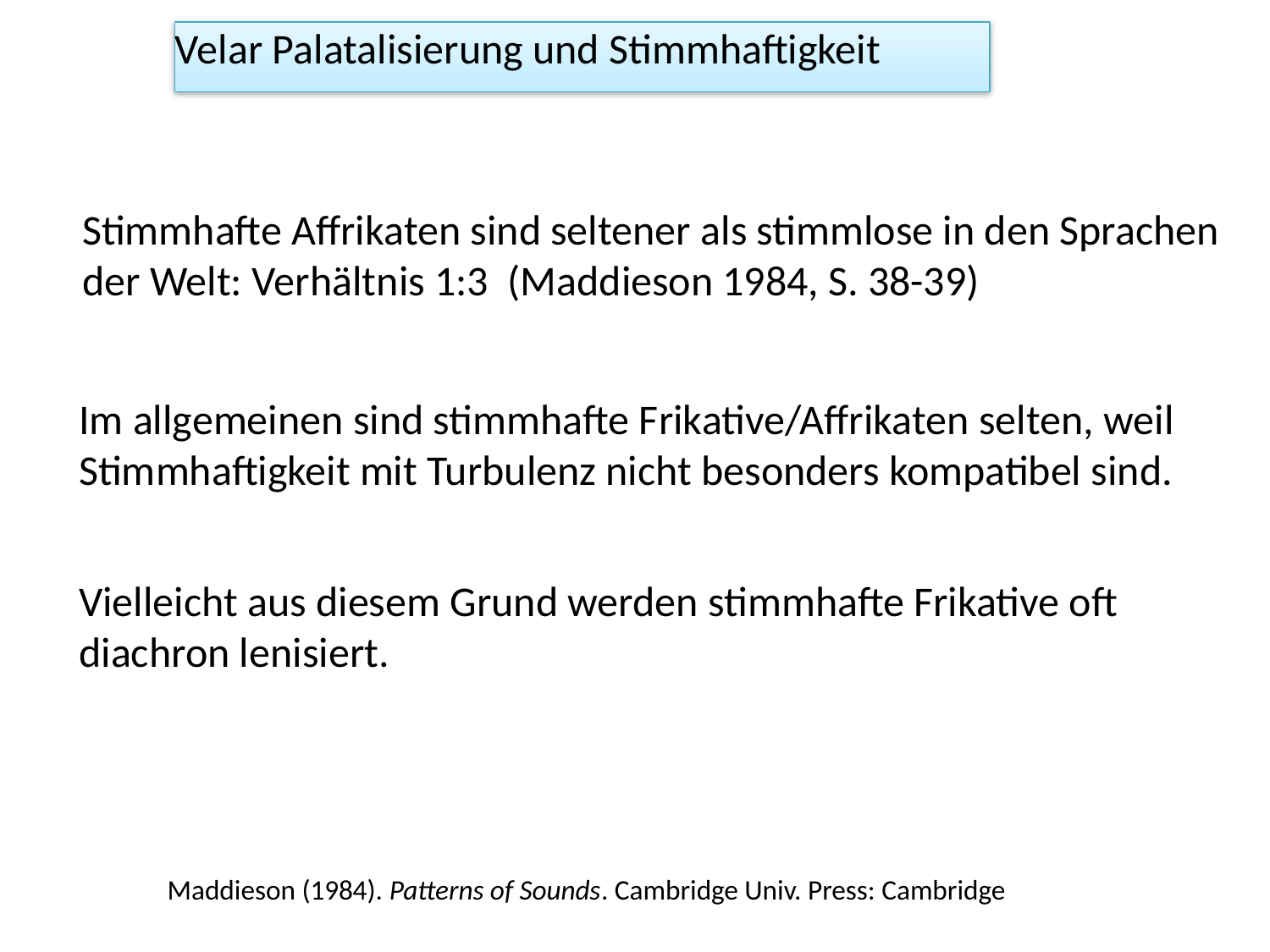

Velar Palatalisierung und Stimmhaftigkeit
Stimmhafte Affrikaten sind seltener als stimmlose in den Sprachen der Welt: Verhältnis 1:3  (Maddieson 1984, S. 38-39)
Im allgemeinen sind stimmhafte Frikative/Affrikaten selten, weil Stimmhaftigkeit mit Turbulenz nicht besonders kompatibel sind.
Vielleicht aus diesem Grund werden stimmhafte Frikative oft diachron lenisiert.
Maddieson (1984). Patterns of Sounds. Cambridge Univ. Press: Cambridge